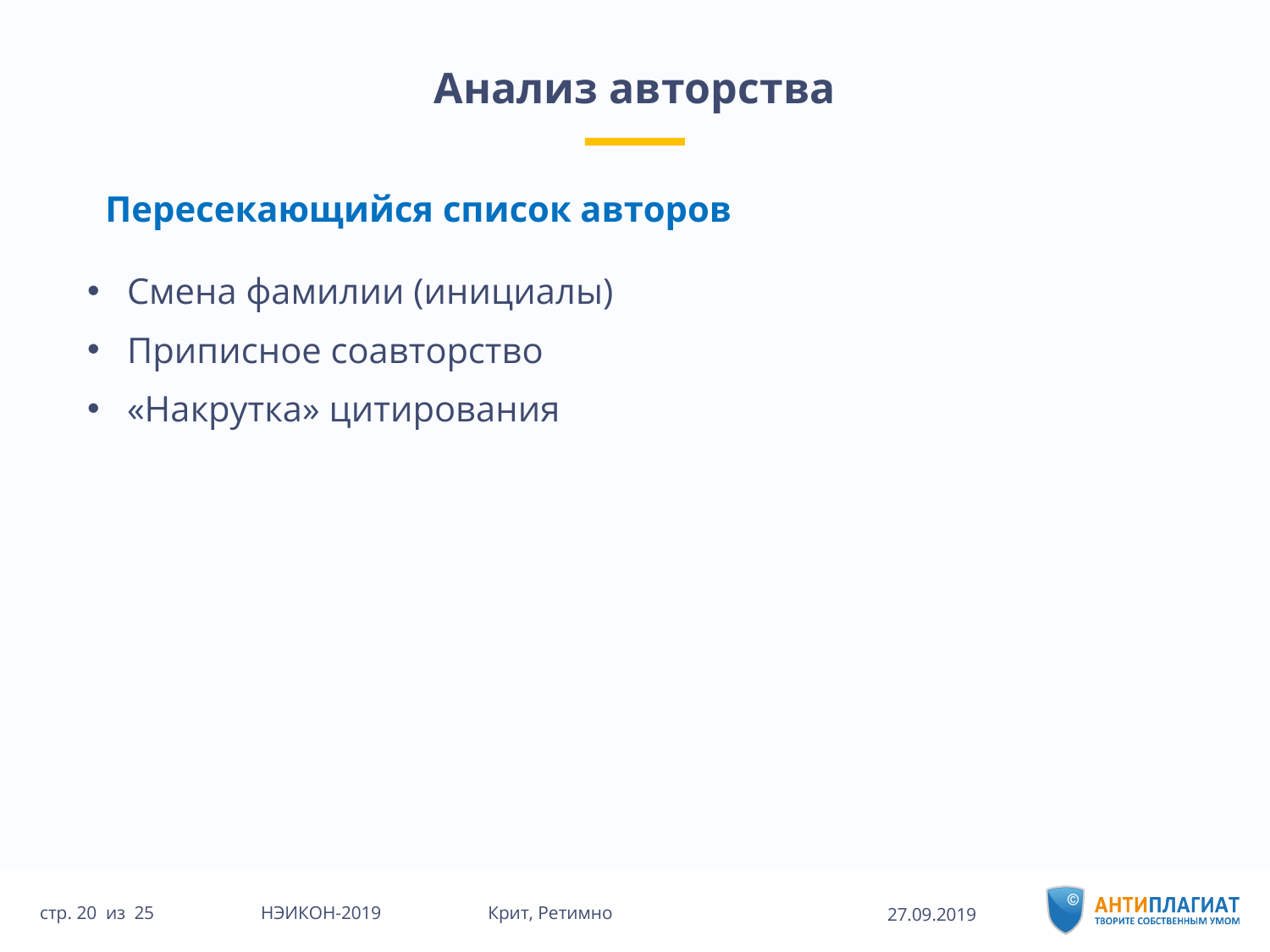

# Анализ авторства
Пересекающийся список авторов
Смена фамилии (инициалы)
Приписное соавторство
«Накрутка» цитирования
27.09.2019
25                       НЭИКОН-2019                       Крит, Ретимно
стр. 20  из